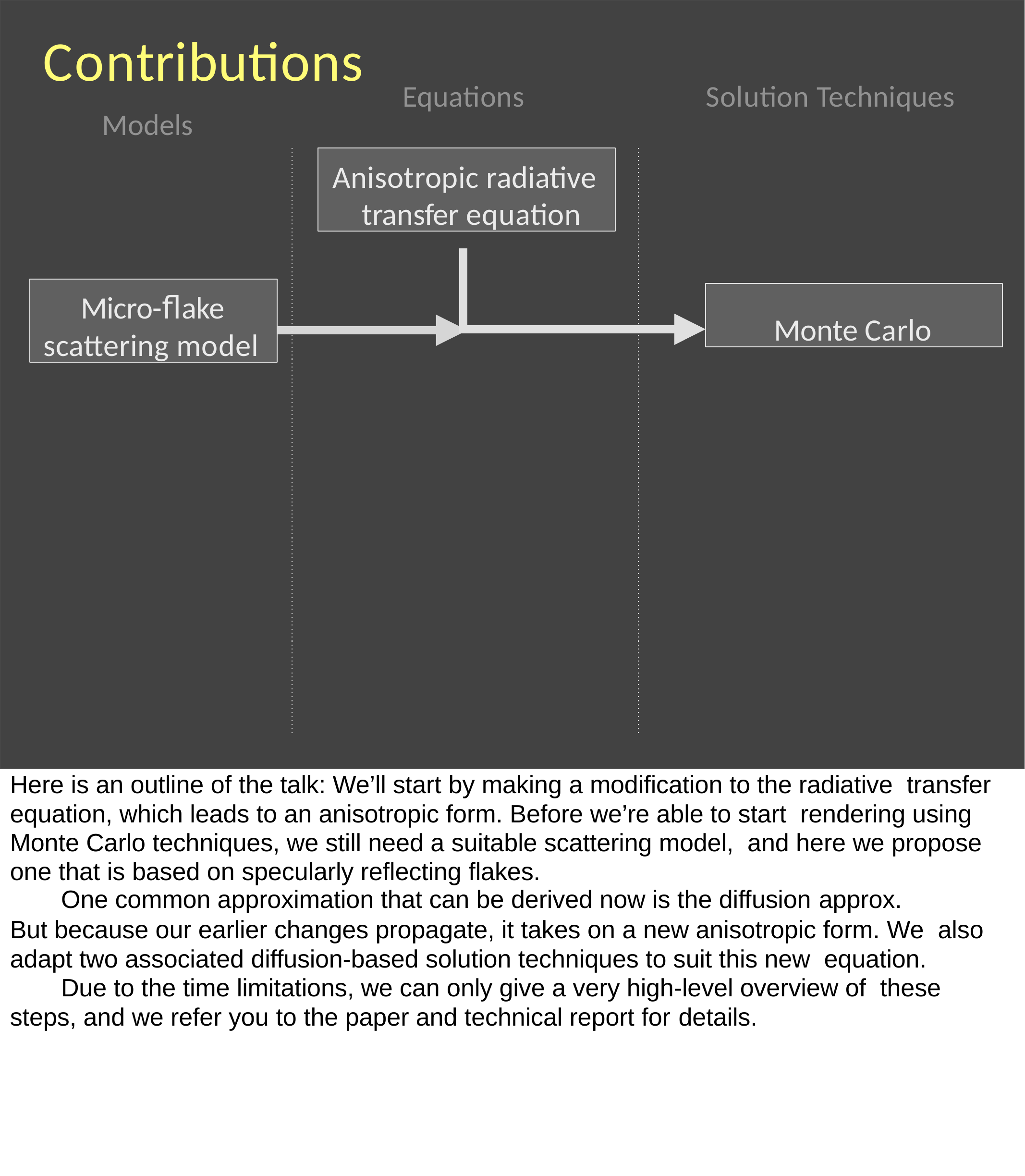

# Contributions
Models
Equations
Solution Techniques

Anisotropic radiative  transfer equation
Radiative transfer
equation

Micro-flake  scattering model
Monte Carlo

Here is an outline of the talk: We’ll start by making a modification to the radiative  transfer equation, which leads to an anisotropic form. Before we’re able to start  rendering using Monte Carlo techniques, we still need a suitable scattering model,  and here we propose one that is based on specularly reflecting flakes.
One common approximation that can be derived now is the diffusion approx.
But because our earlier changes propagate, it takes on a new anisotropic form. We  also adapt two associated diffusion-based solution techniques to suit this new  equation.
Due to the time limitations, we can only give a very high-level overview of  these steps, and we refer you to the paper and technical report for details.